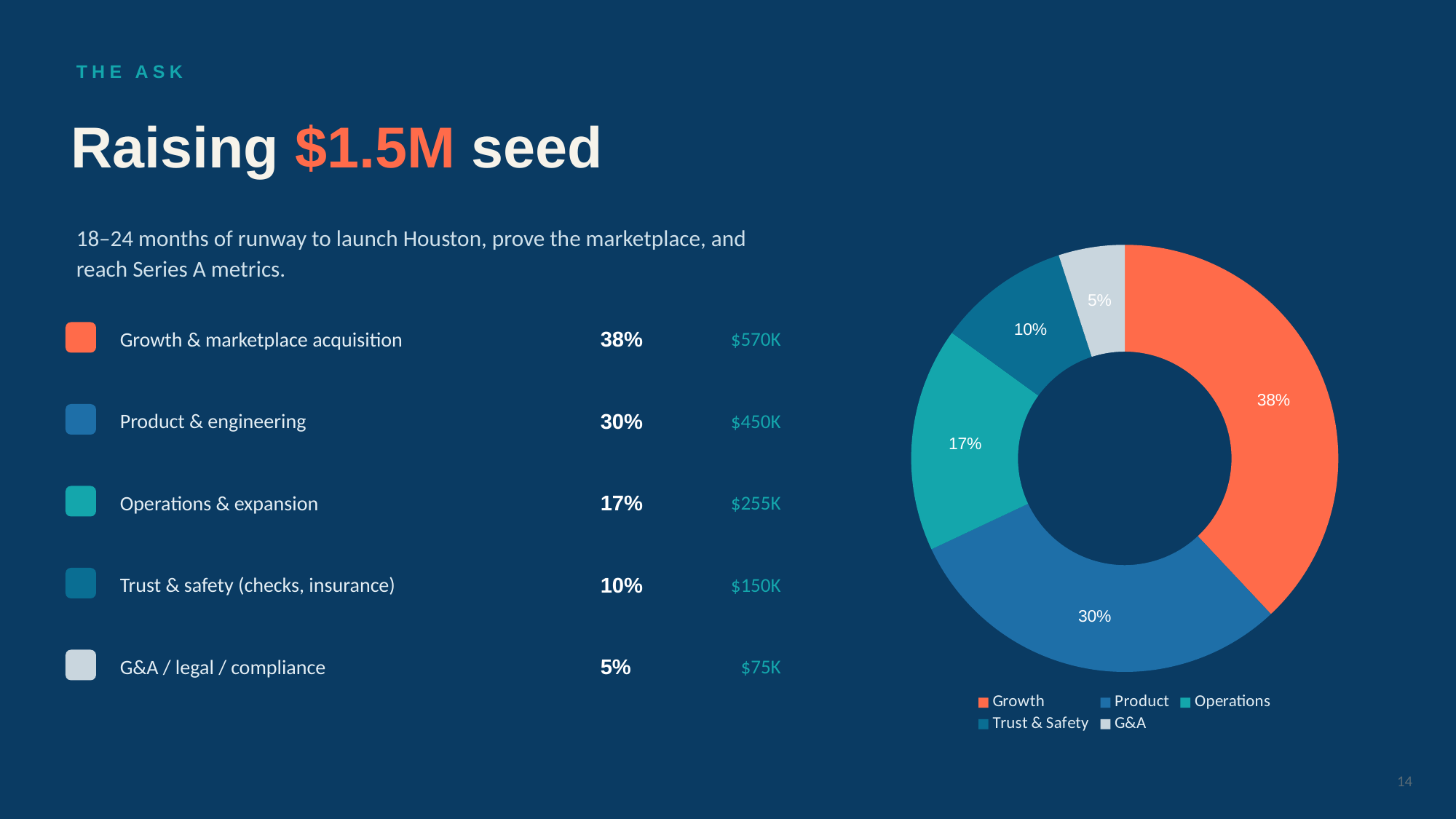

THE ASK
Raising $1.5M seed
18–24 months of runway to launch Houston, prove the marketplace, and reach Series A metrics.

### Chart

| Category | Use of funds |
|---|---|
| Growth | 38.0 |
| Product | 30.0 |
| Operations | 17.0 |
| Trust & Safety | 10.0 |
| G&A | 5.0 |
Growth & marketplace acquisition
38%
$570K

Product & engineering
30%
$450K

Operations & expansion
17%
$255K

Trust & safety (checks, insurance)
10%
$150K

G&A / legal / compliance
5%
$75K

14